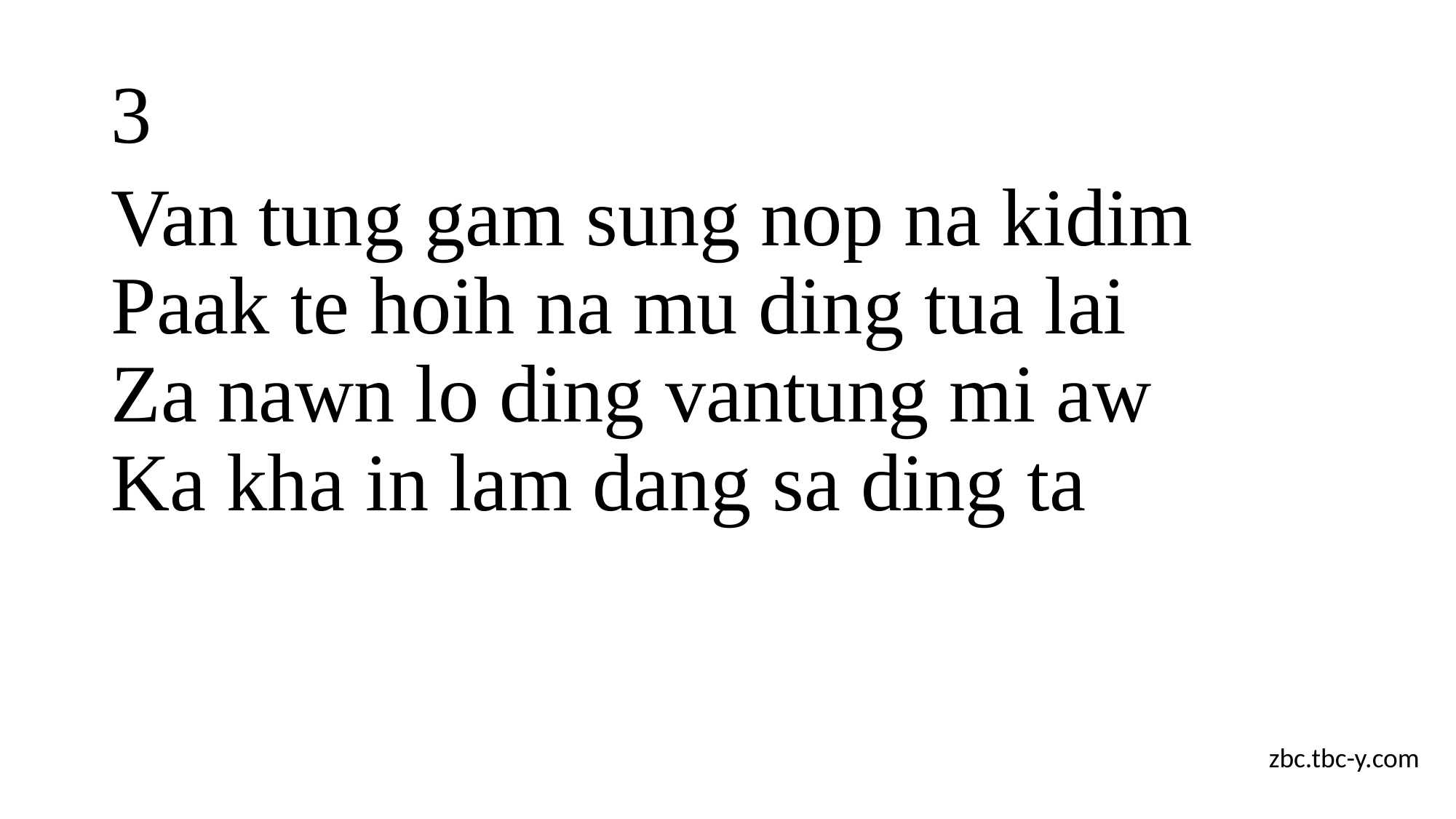

# 3
Van tung gam sung nop na kidim
Paak te hoih na mu ding tua lai
Za nawn lo ding vantung mi aw
Ka kha in lam dang sa ding ta

zbc.tbc-y.com